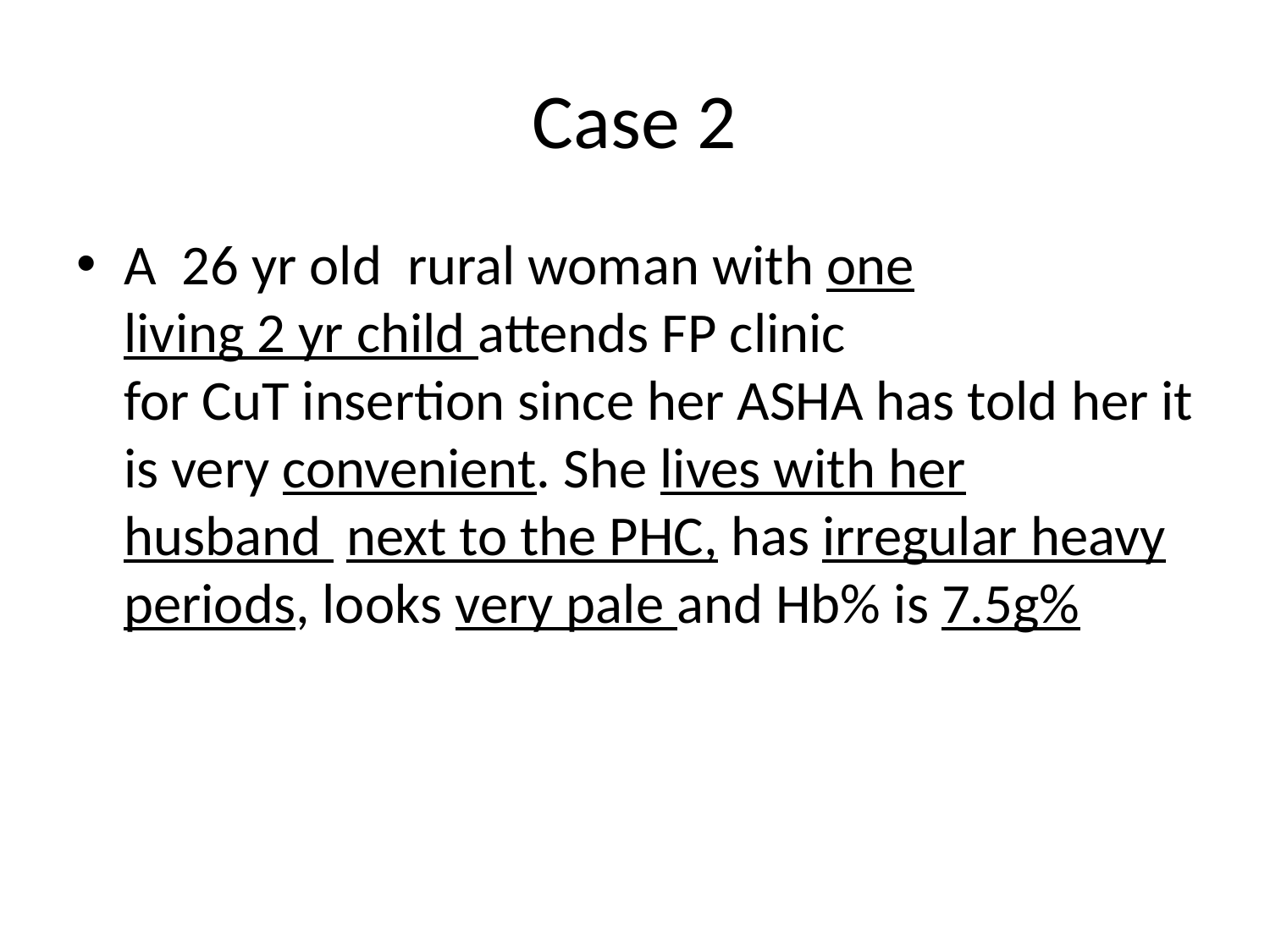

# Case 2
A  26 yr old  rural woman with one living 2 yr child attends FP clinic for CuT insertion since her ASHA has told her it is very convenient. She lives with her husband  next to the PHC, has irregular heavy periods, looks very pale and Hb% is 7.5g%